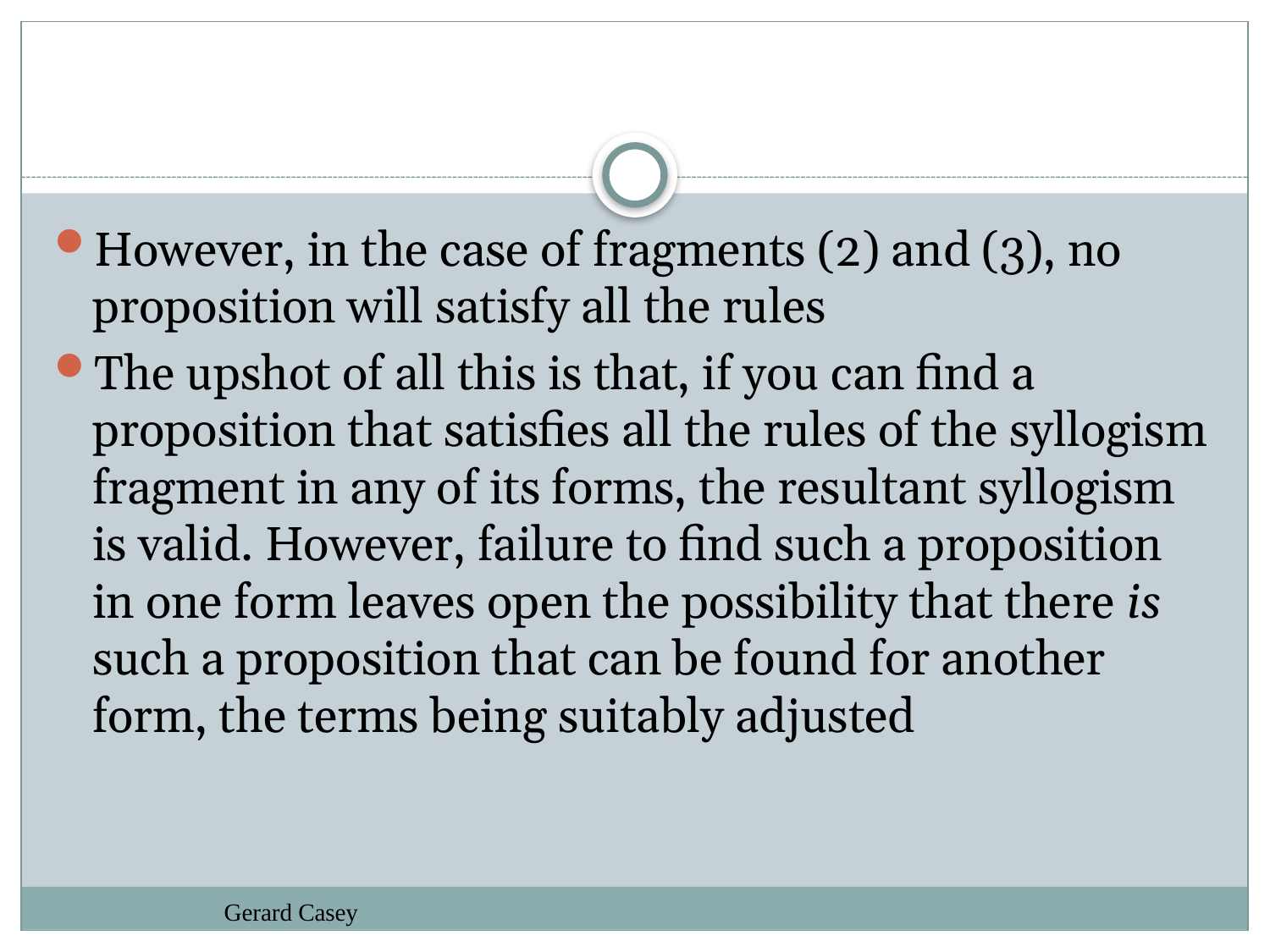

#
However, in the case of fragments (2) and (3), no proposition will satisfy all the rules
The upshot of all this is that, if you can find a proposition that satisfies all the rules of the syllogism fragment in any of its forms, the resultant syllogism is valid. However, failure to find such a proposition in one form leaves open the possibility that there is such a proposition that can be found for another form, the terms being suitably adjusted
Gerard Casey